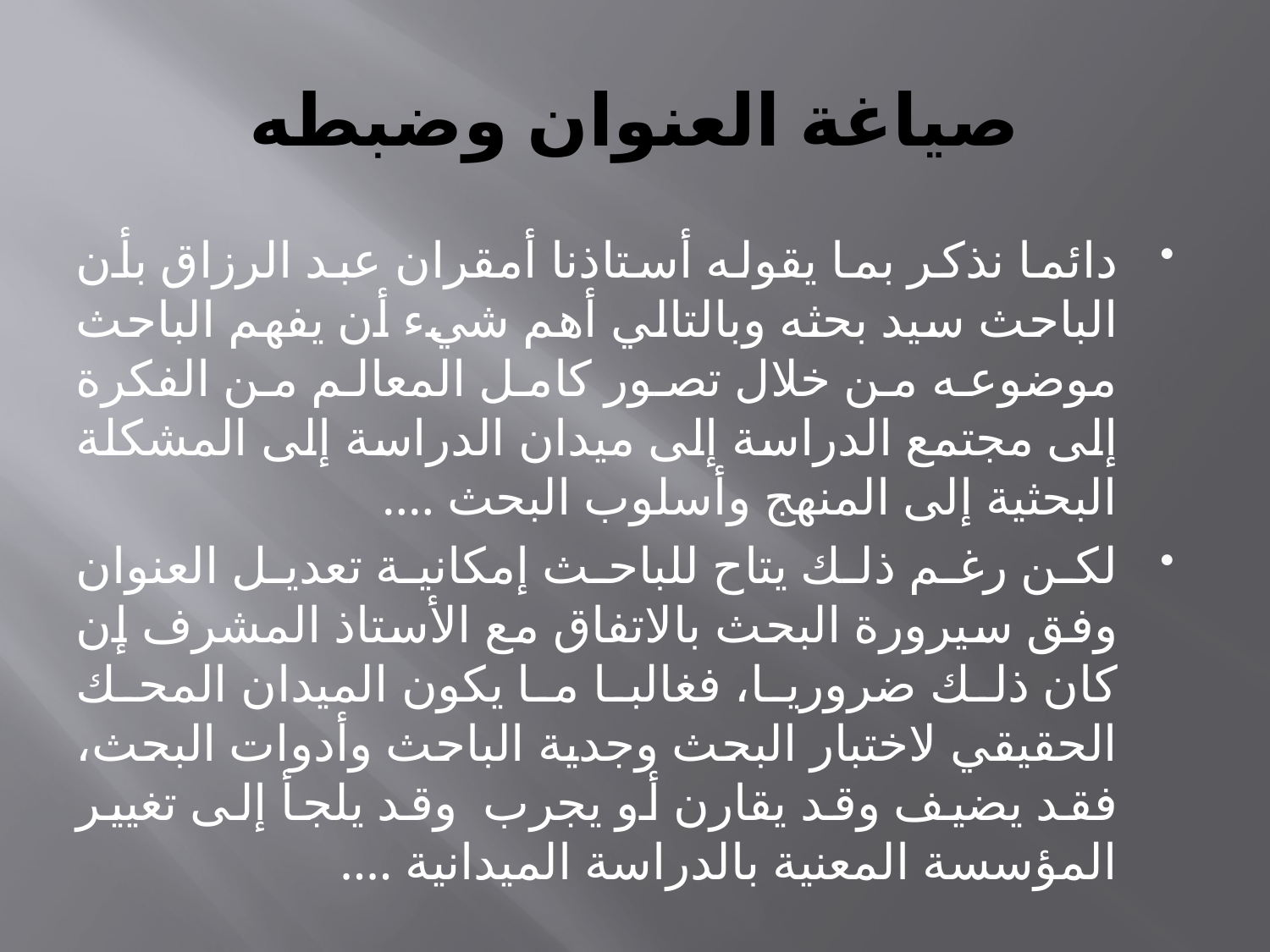

# صياغة العنوان وضبطه
دائما نذكر بما يقوله أستاذنا أمقران عبد الرزاق بأن الباحث سيد بحثه وبالتالي أهم شيء أن يفهم الباحث موضوعه من خلال تصور كامل المعالم من الفكرة إلى مجتمع الدراسة إلى ميدان الدراسة إلى المشكلة البحثية إلى المنهج وأسلوب البحث ....
لكن رغم ذلك يتاح للباحث إمكانية تعديل العنوان وفق سيرورة البحث بالاتفاق مع الأستاذ المشرف إن كان ذلك ضروريا، فغالبا ما يكون الميدان المحك الحقيقي لاختبار البحث وجدية الباحث وأدوات البحث، فقد يضيف وقد يقارن أو يجرب  وقد يلجأ إلى تغيير المؤسسة المعنية بالدراسة الميدانية ....